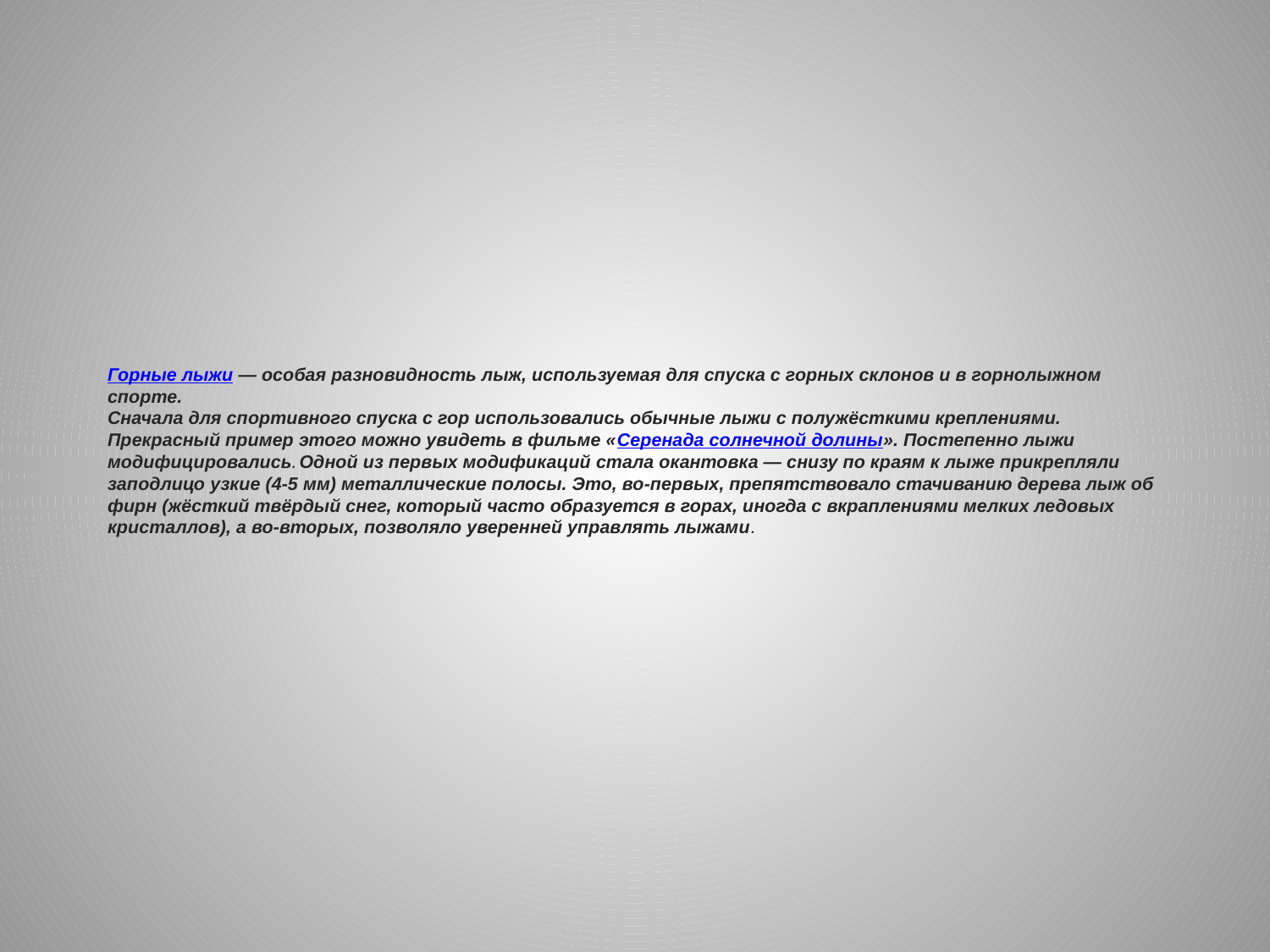

# Горные лыжи — особая разновидность лыж, используемая для спуска с горных склонов и в горнолыжном спорте. Сначала для спортивного спуска с гор использовались обычные лыжи с полужёсткими креплениями. Прекрасный пример этого можно увидеть в фильме «Серенада солнечной долины». Постепенно лыжи модифицировались. Одной из первых модификаций стала окантовка — снизу по краям к лыже прикрепляли заподлицо узкие (4-5 мм) металлические полосы. Это, во-первых, препятствовало стачиванию дерева лыж об фирн (жёсткий твёрдый снег, который часто образуется в горах, иногда с вкраплениями мелких ледовых кристаллов), а во-вторых, позволяло уверенней управлять лыжами.